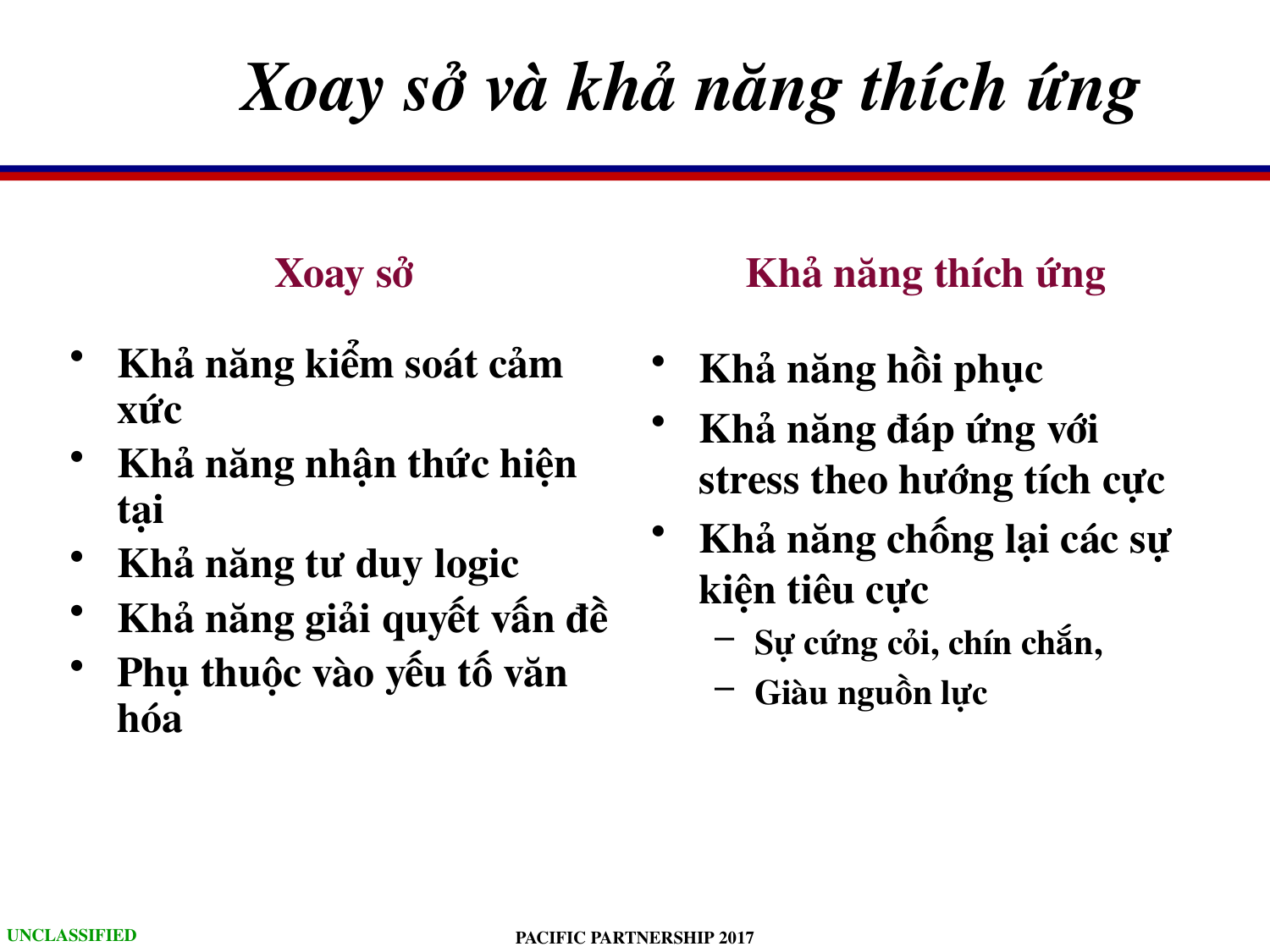

# Xoay sở và khả năng thích ứng
Xoay sở
Khả năng thích ứng
Khả năng kiểm soát cảm xức
Khả năng nhận thức hiện tại
Khả năng tư duy logic
Khả năng giải quyết vấn đề
Phụ thuộc vào yếu tố văn hóa
Khả năng hồi phục
Khả năng đáp ứng với stress theo hướng tích cực
Khả năng chống lại các sự kiện tiêu cực
Sự cứng cỏi, chín chắn,
Giàu nguồn lực